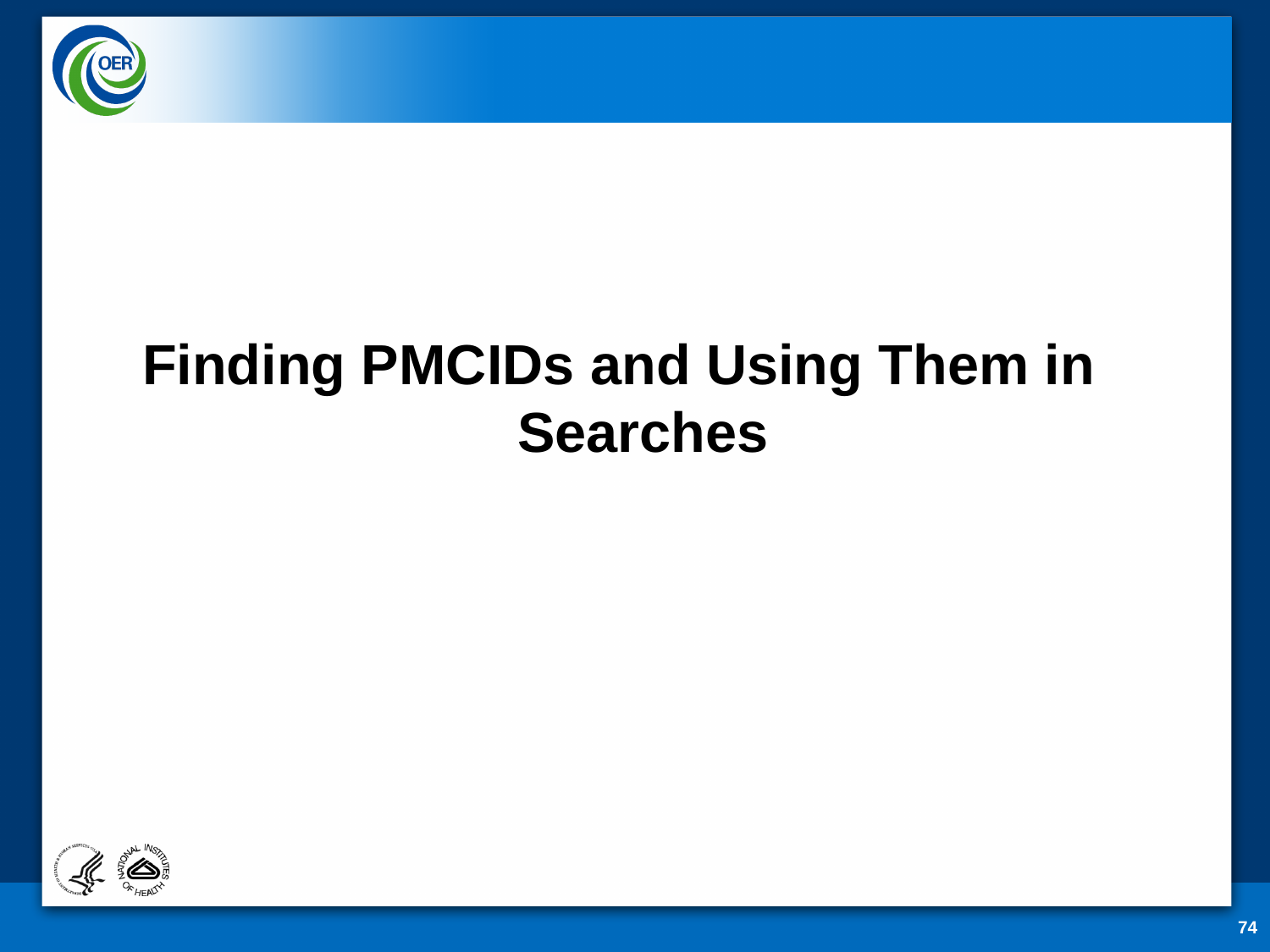

Finding PMCIDs and Using Them in Searches

74